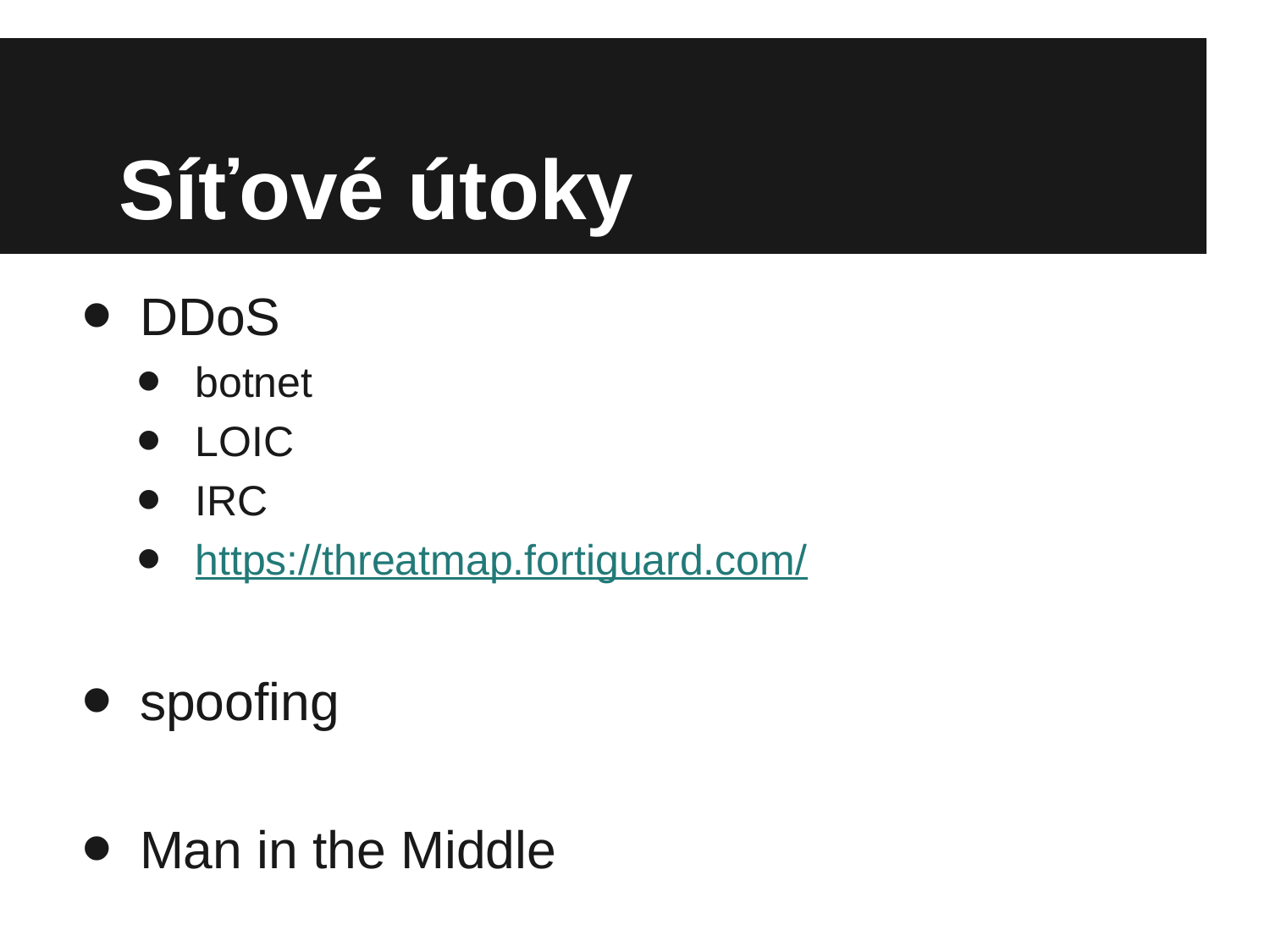

# Síťové útoky
DDoS
botnet
LOIC
IRC
https://threatmap.fortiguard.com/

spoofing

Man in the Middle